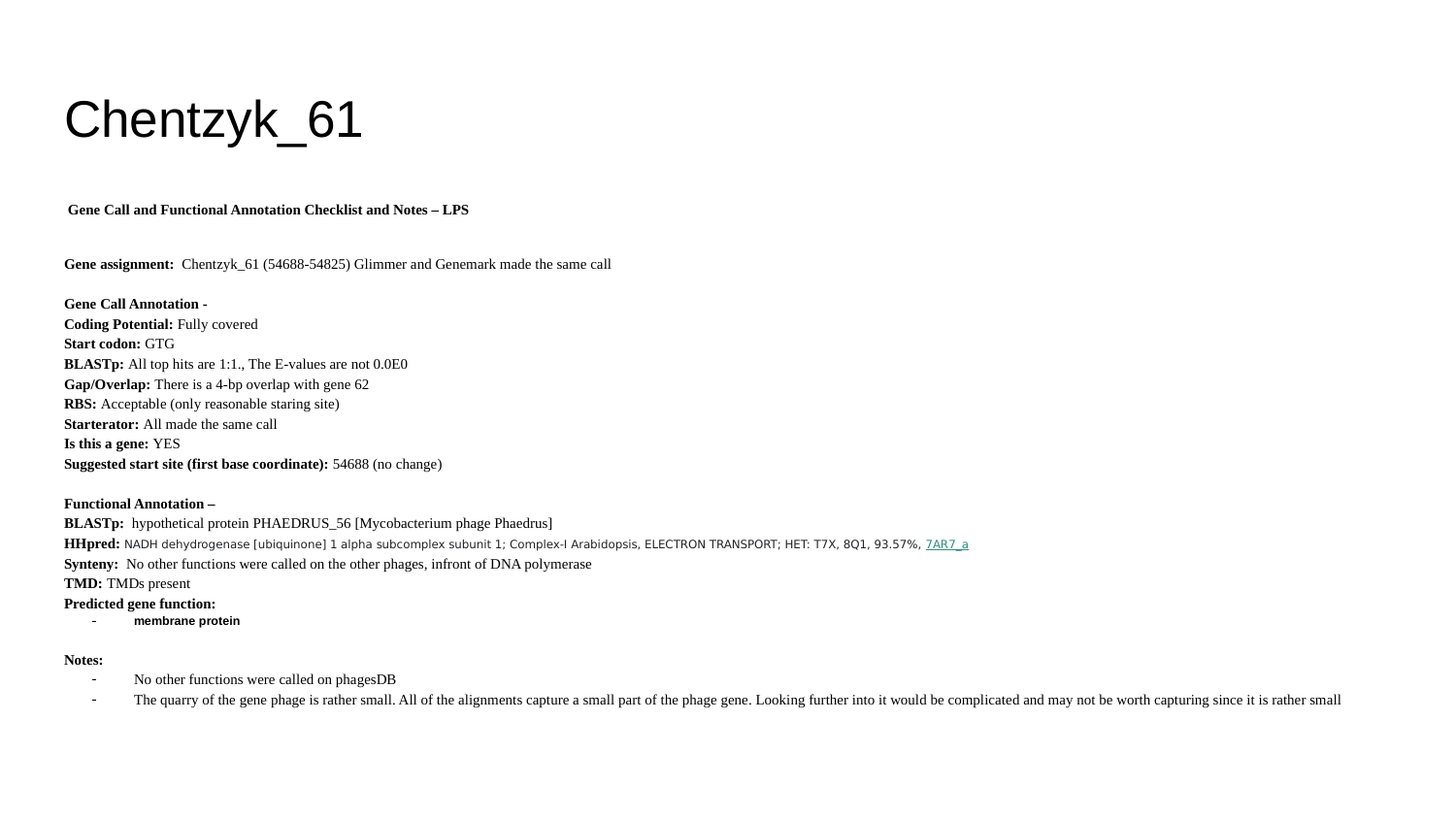

# Chentzyk_61

 Gene Call and Functional Annotation Checklist and Notes – LPS

Gene assignment:  Chentzyk_61 (54688-54825) Glimmer and Genemark made the same call

Gene Call Annotation -
Coding Potential: Fully covered
Start codon: GTG
BLASTp: All top hits are 1:1., The E-values are not 0.0E0
Gap/Overlap: There is a 4-bp overlap with gene 62
RBS: Acceptable (only reasonable staring site)
Starterator: All made the same call
Is this a gene: YES
Suggested start site (first base coordinate): 54688 (no change)

Functional Annotation –
BLASTp:  hypothetical protein PHAEDRUS_56 [Mycobacterium phage Phaedrus]
HHpred: NADH dehydrogenase [ubiquinone] 1 alpha subcomplex subunit 1; Complex-I Arabidopsis, ELECTRON TRANSPORT; HET: T7X, 8Q1, 93.57%, 7AR7_a
Synteny:  No other functions were called on the other phages, infront of DNA polymerase
TMD: TMDs present
Predicted gene function:
membrane protein

Notes:
No other functions were called on phagesDB
The quarry of the gene phage is rather small. All of the alignments capture a small part of the phage gene. Looking further into it would be complicated and may not be worth capturing since it is rather small